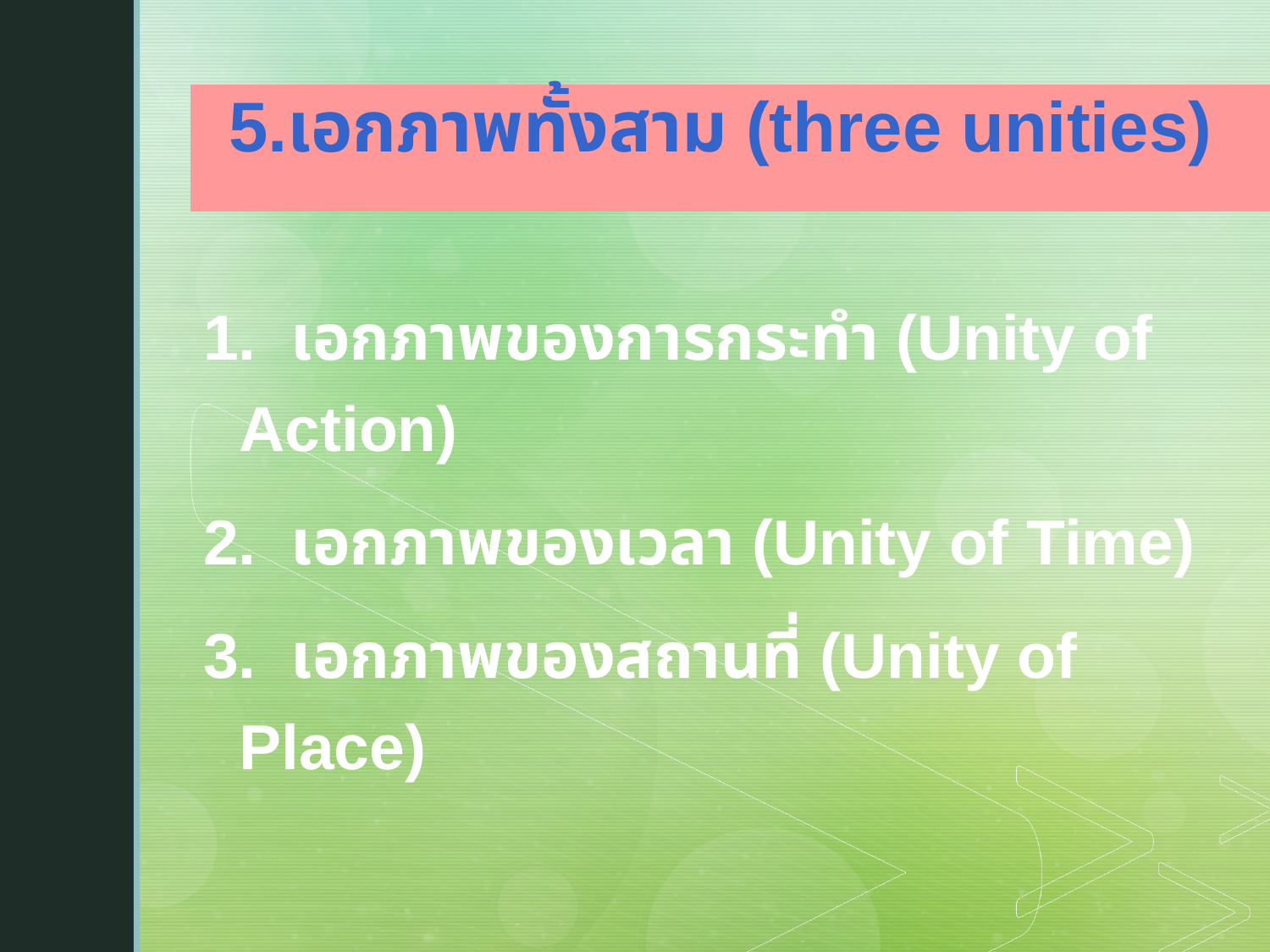

5.เอกภาพทั้งสาม (three unities)
1.  เอกภาพของการกระทำ (Unity of Action)
2.  เอกภาพของเวลา (Unity of Time)
3.  เอกภาพของสถานที่ (Unity of Place)